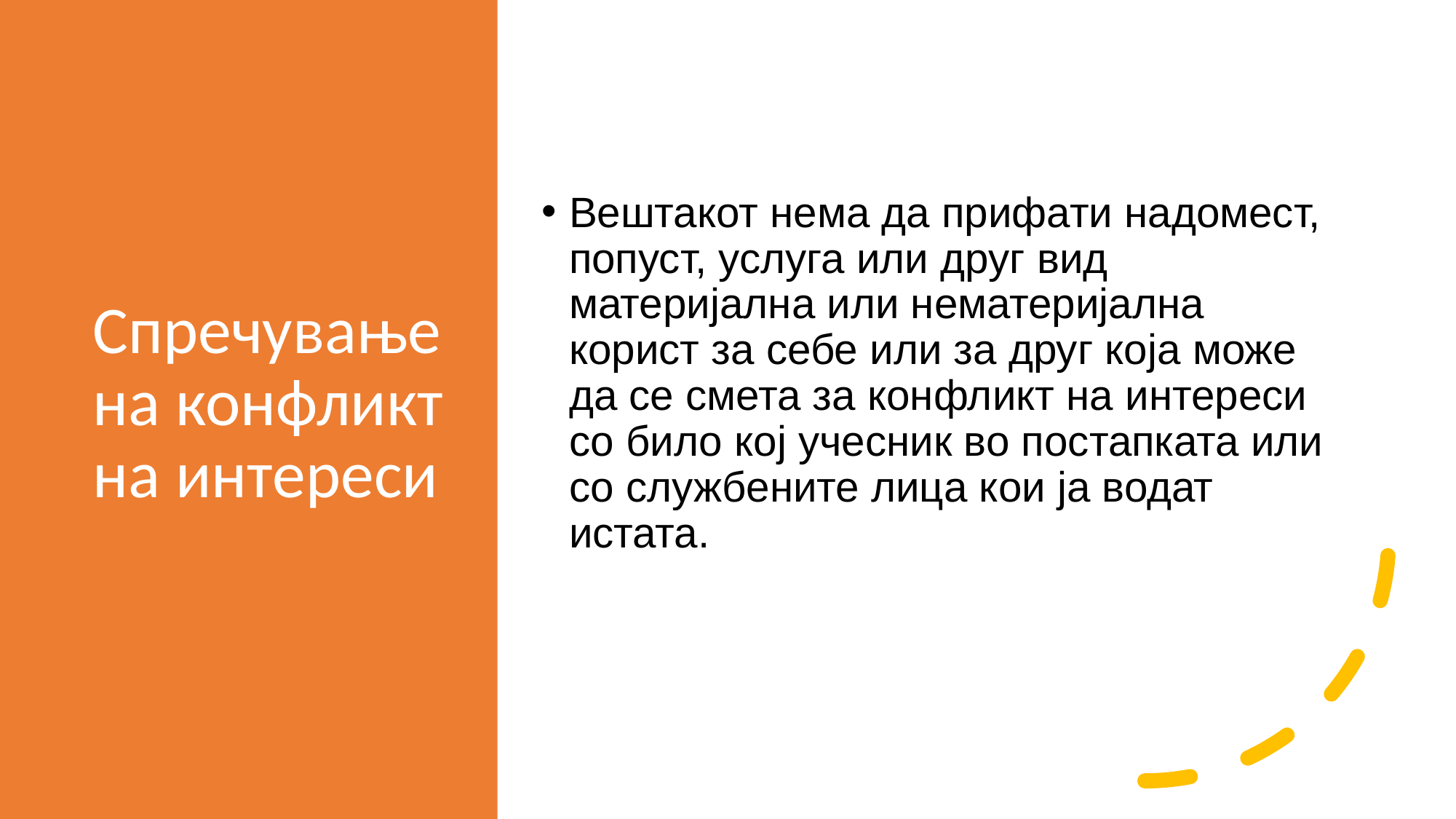

# Спречување на конфликт на интереси
Вештакот нема да прифати надомест, попуст, услуга или друг вид материјална или нематеријална корист за себе или за друг која може да се смета за конфликт на интереси со било кој учесник во постапката или со службените лица кои ја водат истата.